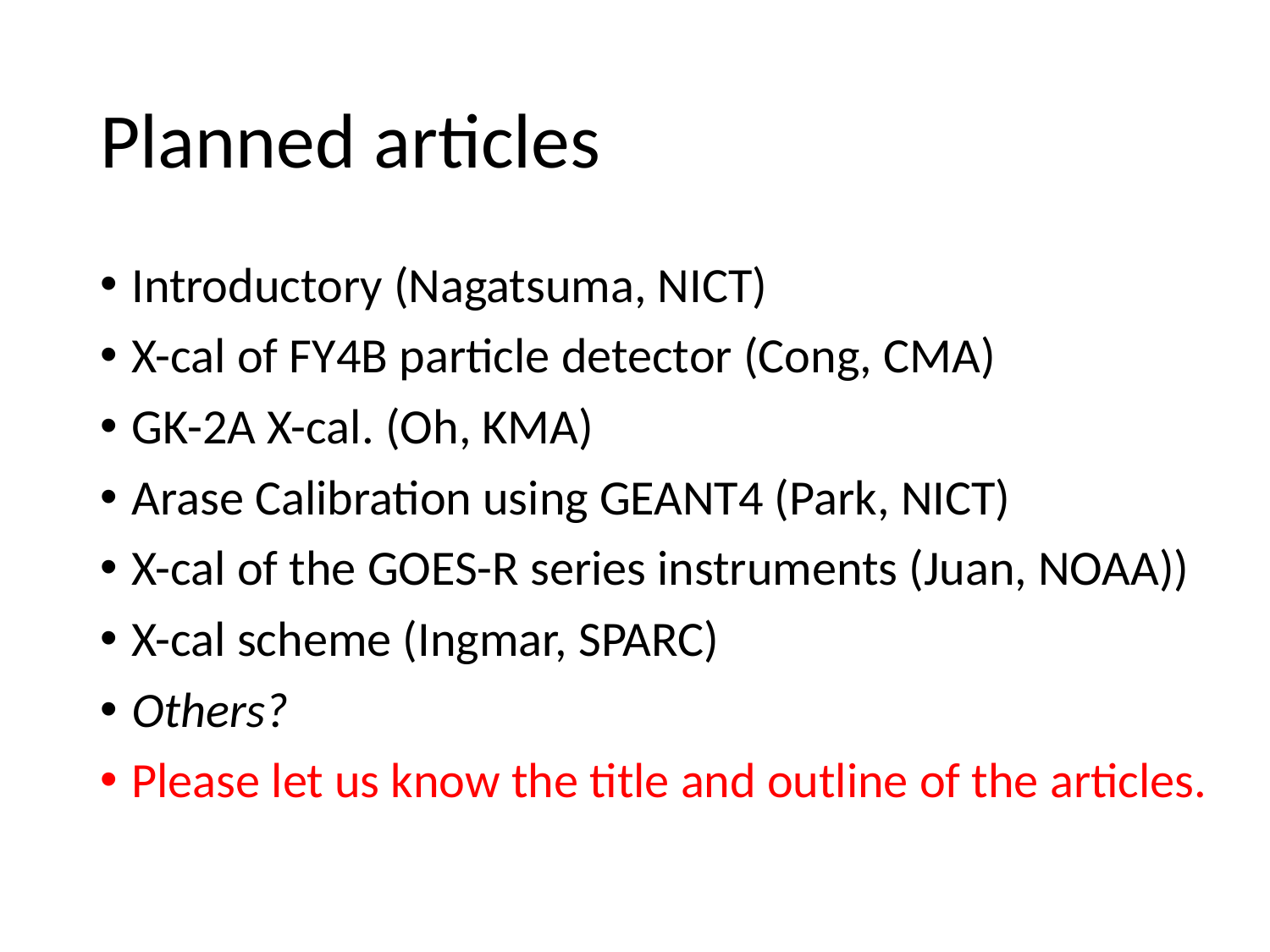

# Planned articles
Introductory (Nagatsuma, NICT)
X-cal of FY4B particle detector (Cong, CMA)
GK-2A X-cal. (Oh, KMA)
Arase Calibration using GEANT4 (Park, NICT)
X-cal of the GOES-R series instruments (Juan, NOAA))
X-cal scheme (Ingmar, SPARC)
Others?
Please let us know the title and outline of the articles.